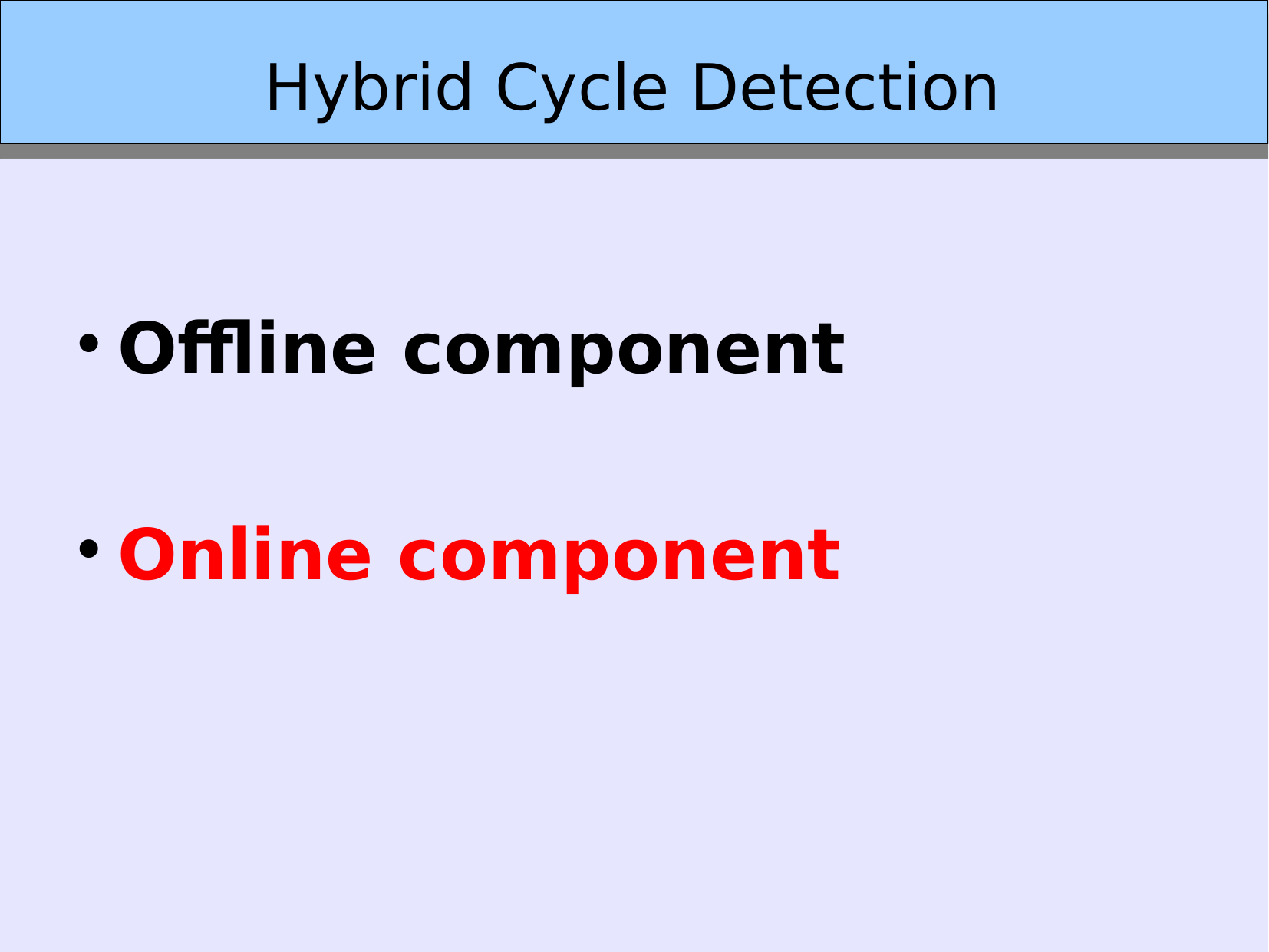

Hybrid Cycle Detection

Offline component

Online component